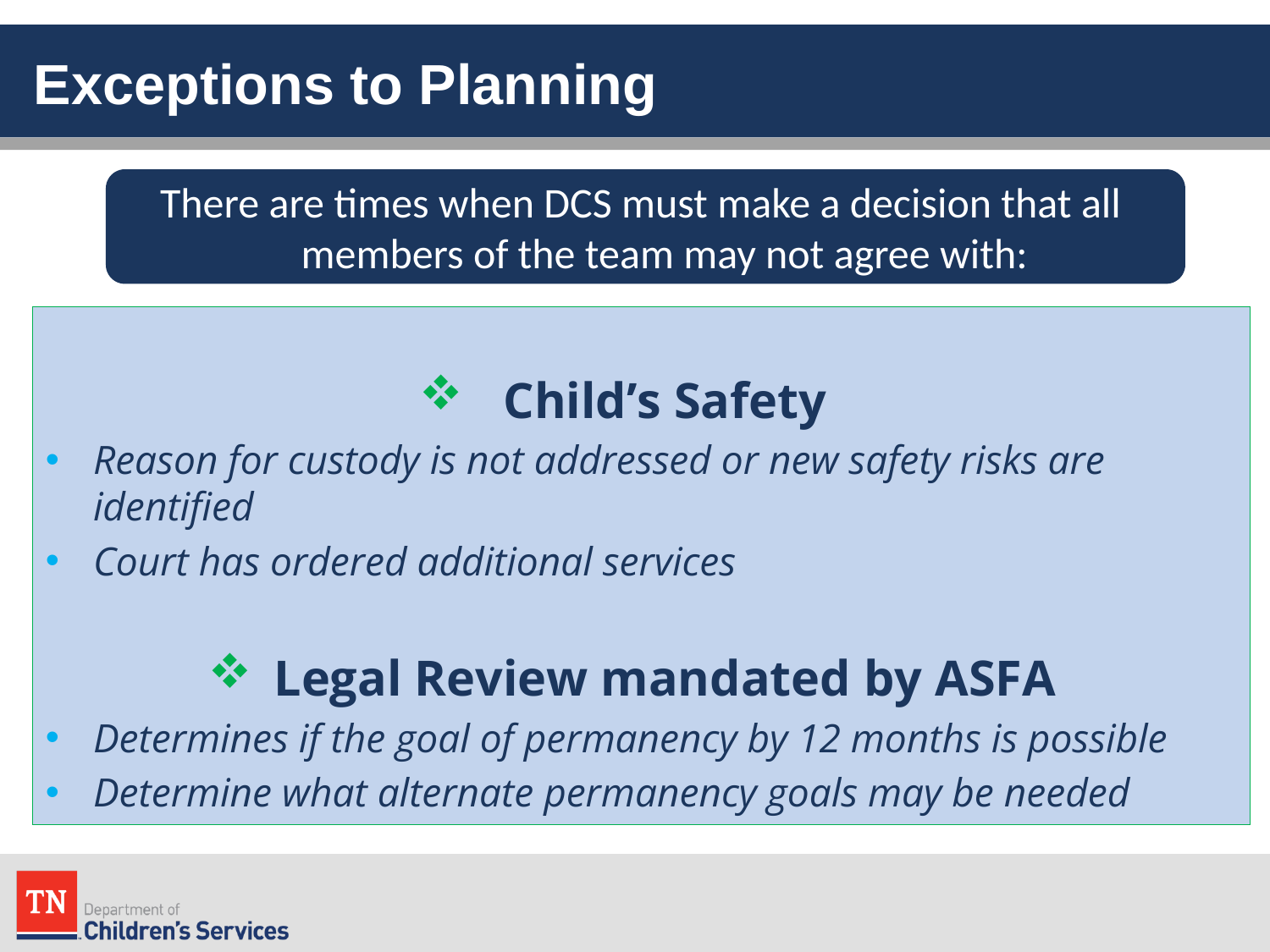

# Exceptions to Planning
There are times when DCS must make a decision that all
    members of the team may not agree with:

Child’s Safety
Reason for custody is not addressed or new safety risks are identified
Court has ordered additional services

Legal Review mandated by ASFA
Determines if the goal of permanency by 12 months is possible
Determine what alternate permanency goals may be needed